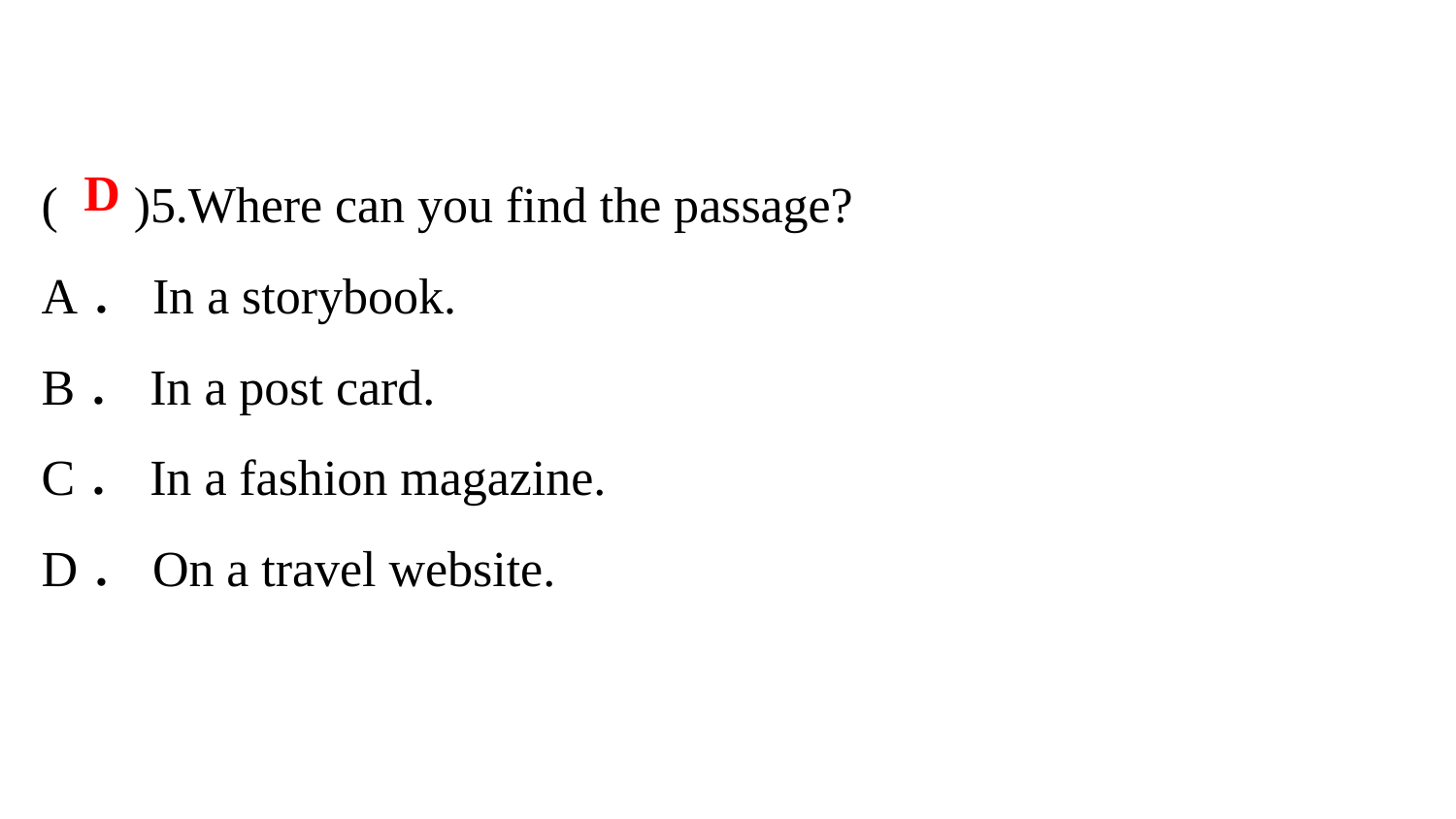

(      )5.Where can you find the passage?
A．In a storybook.
B．In a post card.
C．In a fashion magazine.
D．On a travel website.
D